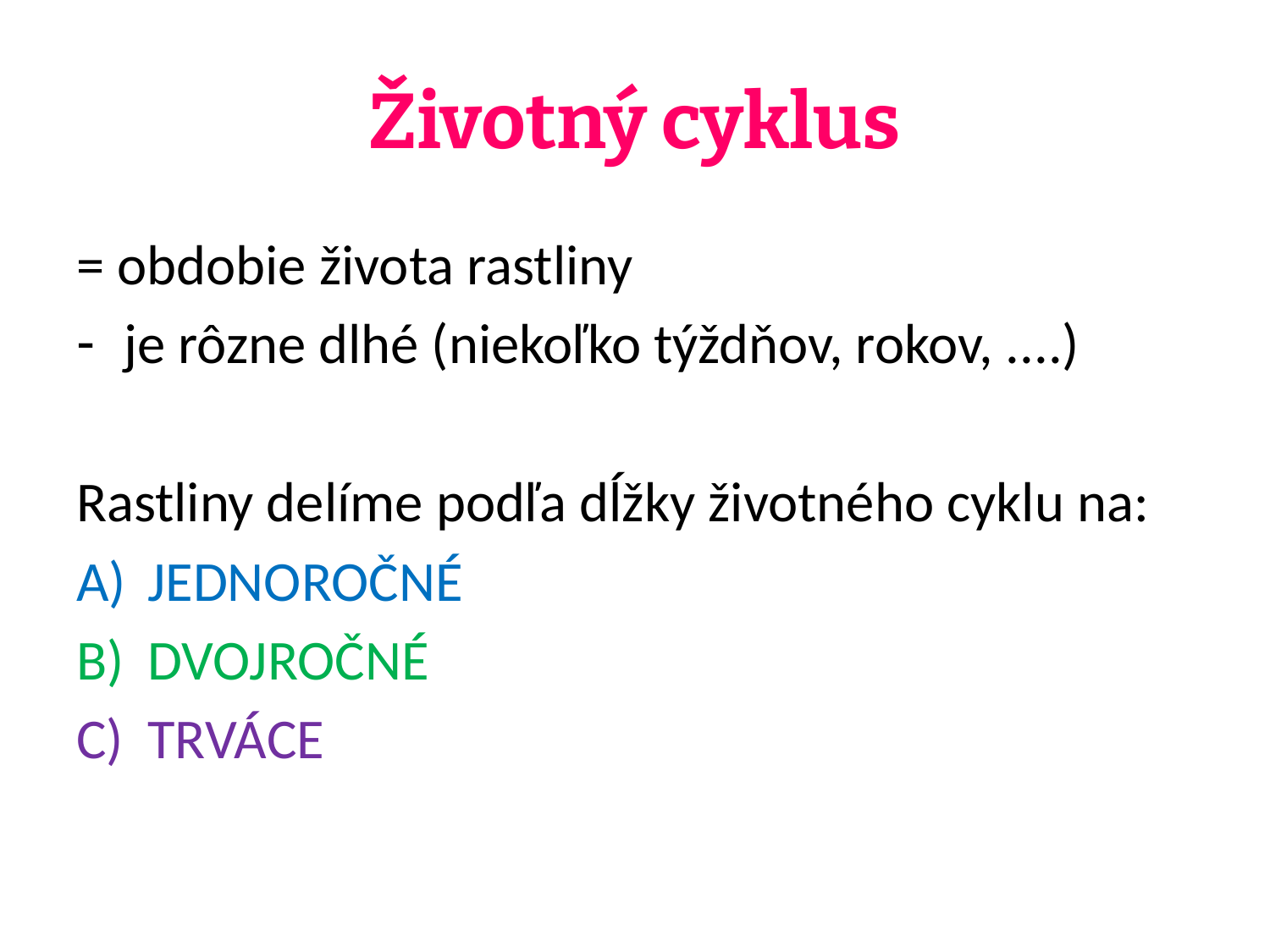

# Životný cyklus
= obdobie života rastliny
je rôzne dlhé (niekoľko týždňov, rokov, ....)

Rastliny delíme podľa dĺžky životného cyklu na:
JEDNOROČNÉ
DVOJROČNÉ
TRVÁCE